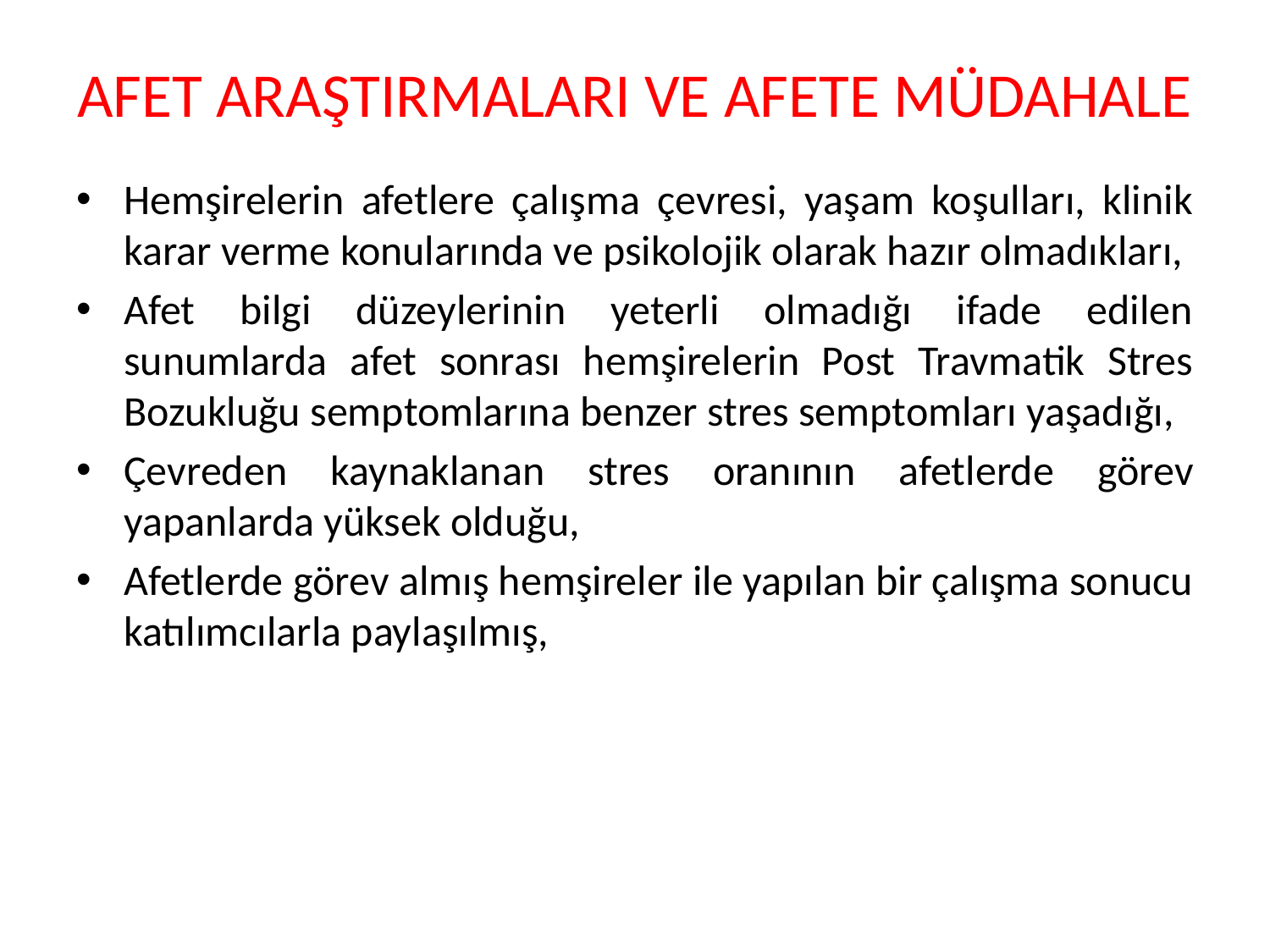

# AFET ARAŞTIRMALARI VE AFETE MÜDAHALE
Hemşirelerin afetlere çalışma çevresi, yaşam koşulları, klinik karar verme konularında ve psikolojik olarak hazır olmadıkları,
Afet bilgi düzeylerinin yeterli olmadığı ifade edilen sunumlarda afet sonrası hemşirelerin Post Travmatik Stres Bozukluğu semptomlarına benzer stres semptomları yaşadığı,
Çevreden kaynaklanan stres oranının afetlerde görev yapanlarda yüksek olduğu,
Afetlerde görev almış hemşireler ile yapılan bir çalışma sonucu katılımcılarla paylaşılmış,